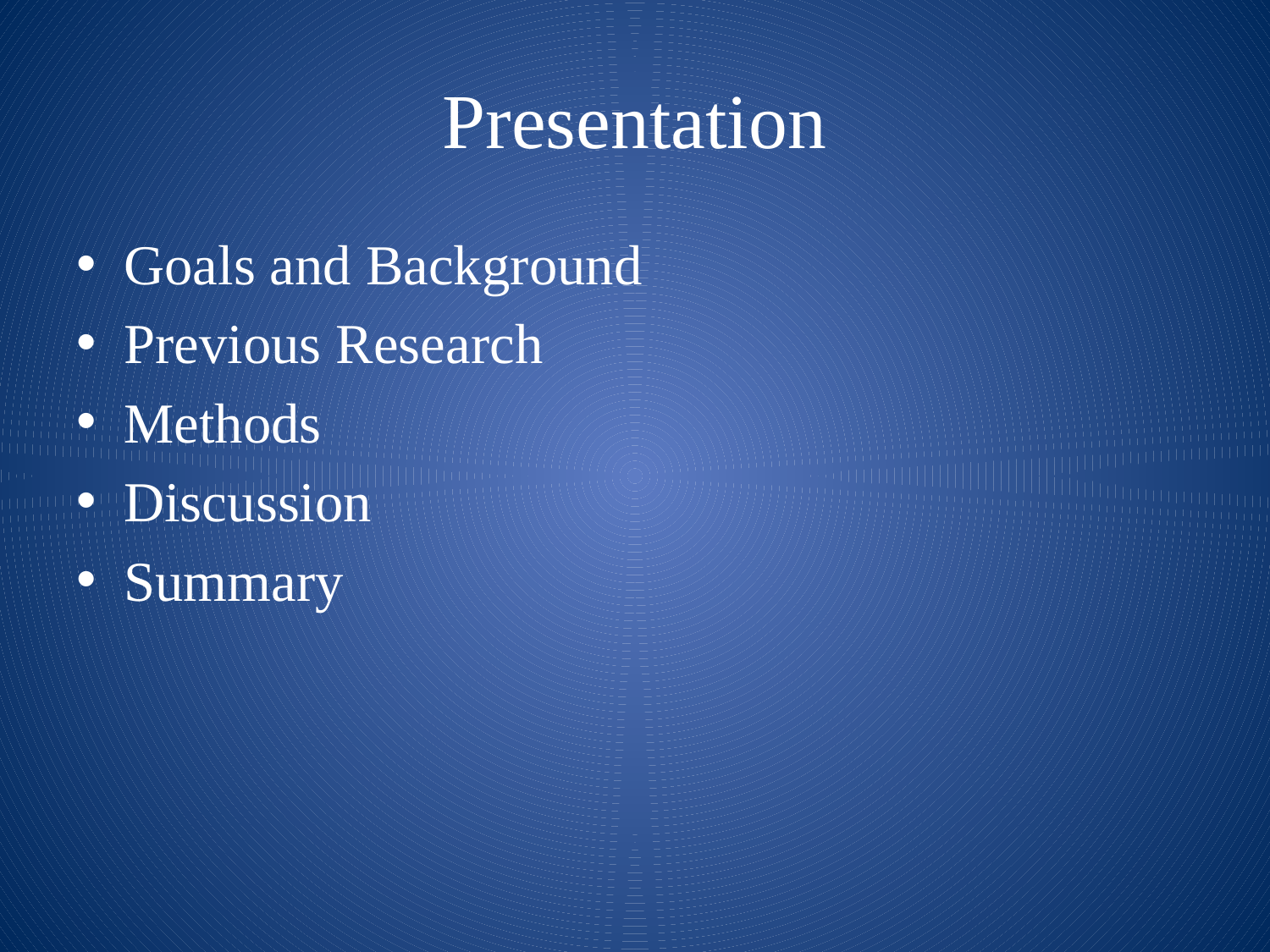

# Presentation
Goals and Background
Previous Research
Methods
Discussion
Summary